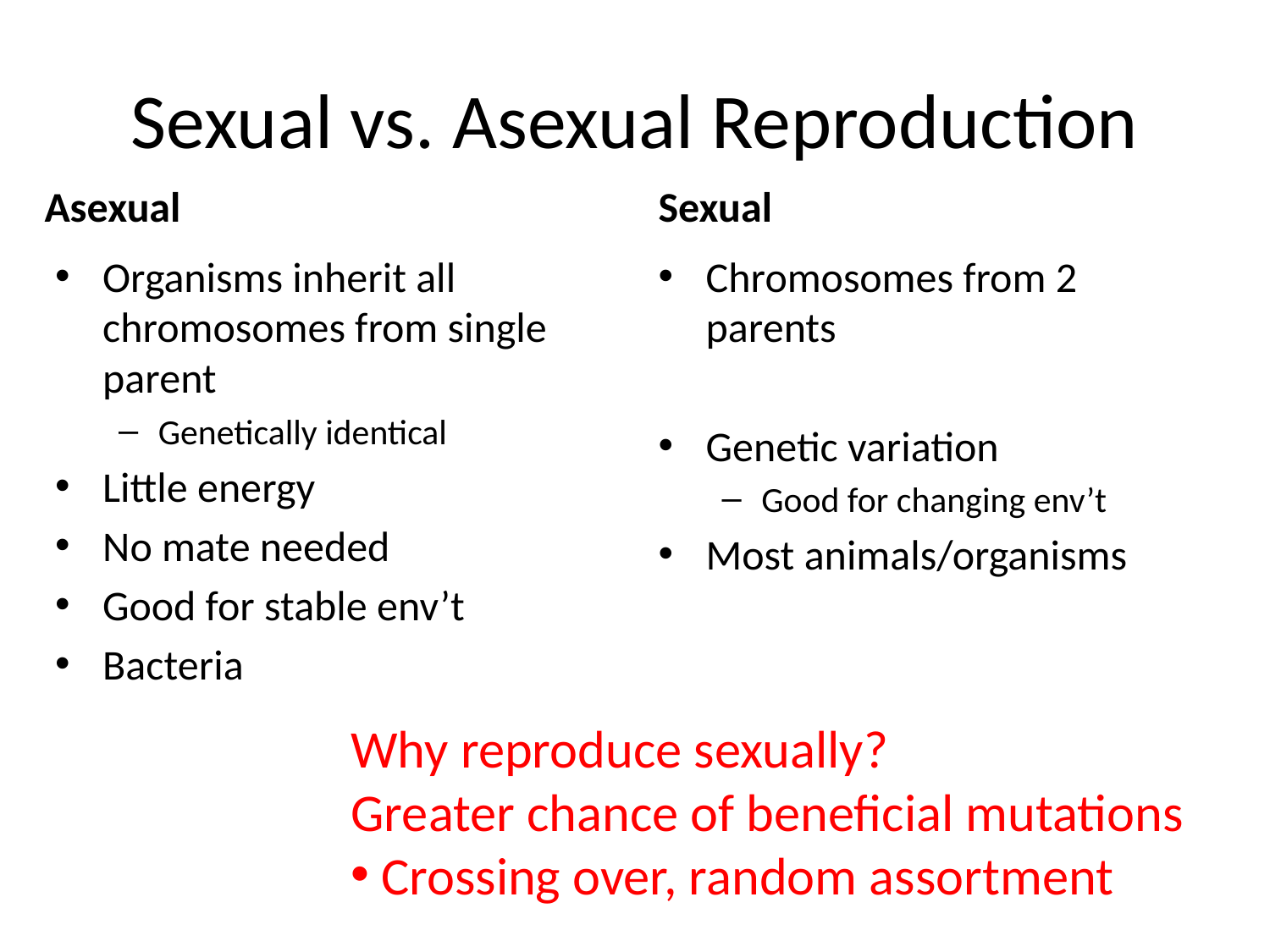

# Sexual vs. Asexual Reproduction
Asexual
Sexual
Organisms inherit all chromosomes from single parent
Genetically identical
Little energy
No mate needed
Good for stable env’t
Bacteria
Chromosomes from 2 parents

Genetic variation
Good for changing env’t
Most animals/organisms
Why reproduce sexually?
Greater chance of beneficial mutations
Crossing over, random assortment